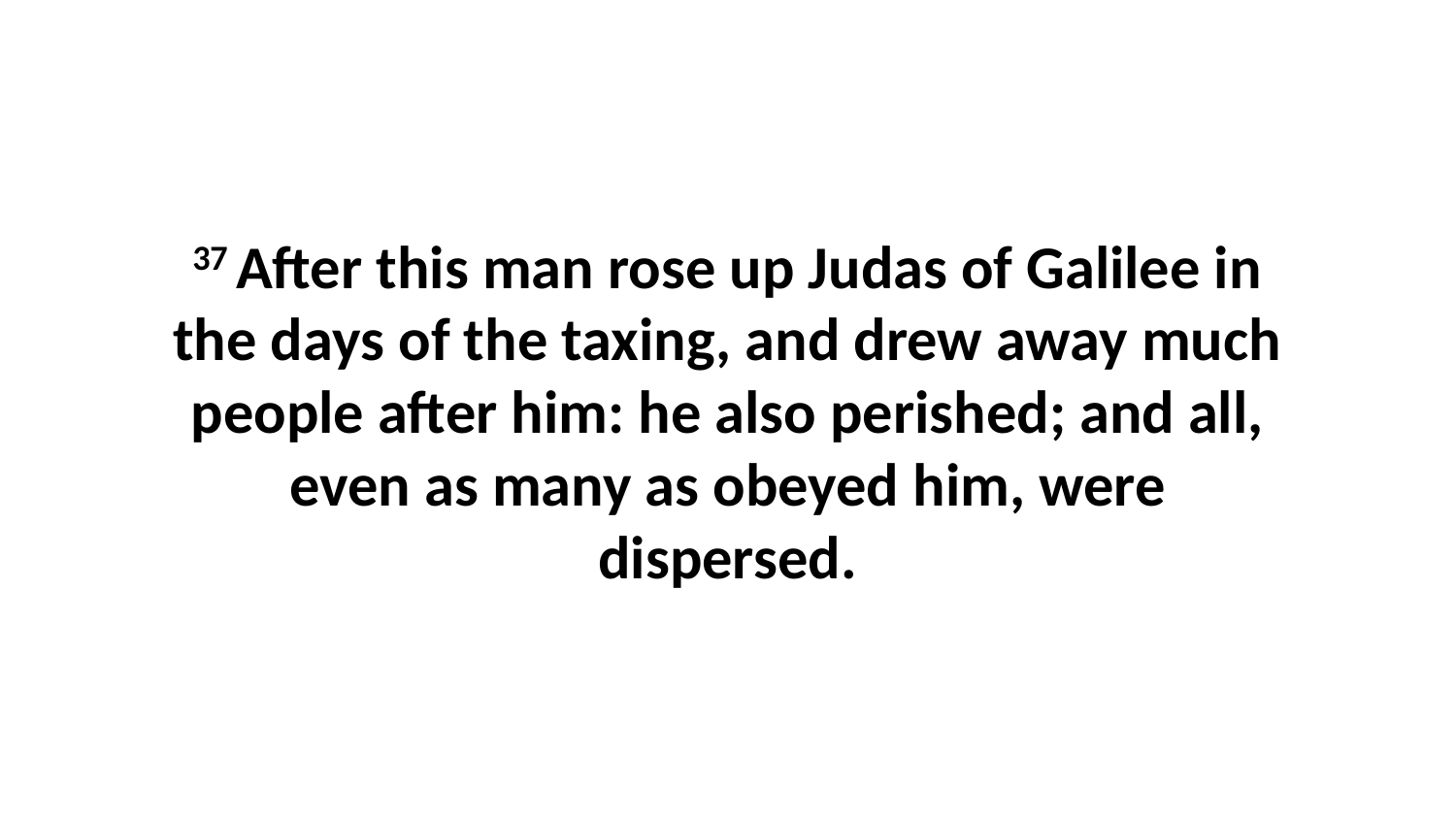

37 After this man rose up Judas of Galilee in the days of the taxing, and drew away much people after him: he also perished; and all, even as many as obeyed him, were dispersed.